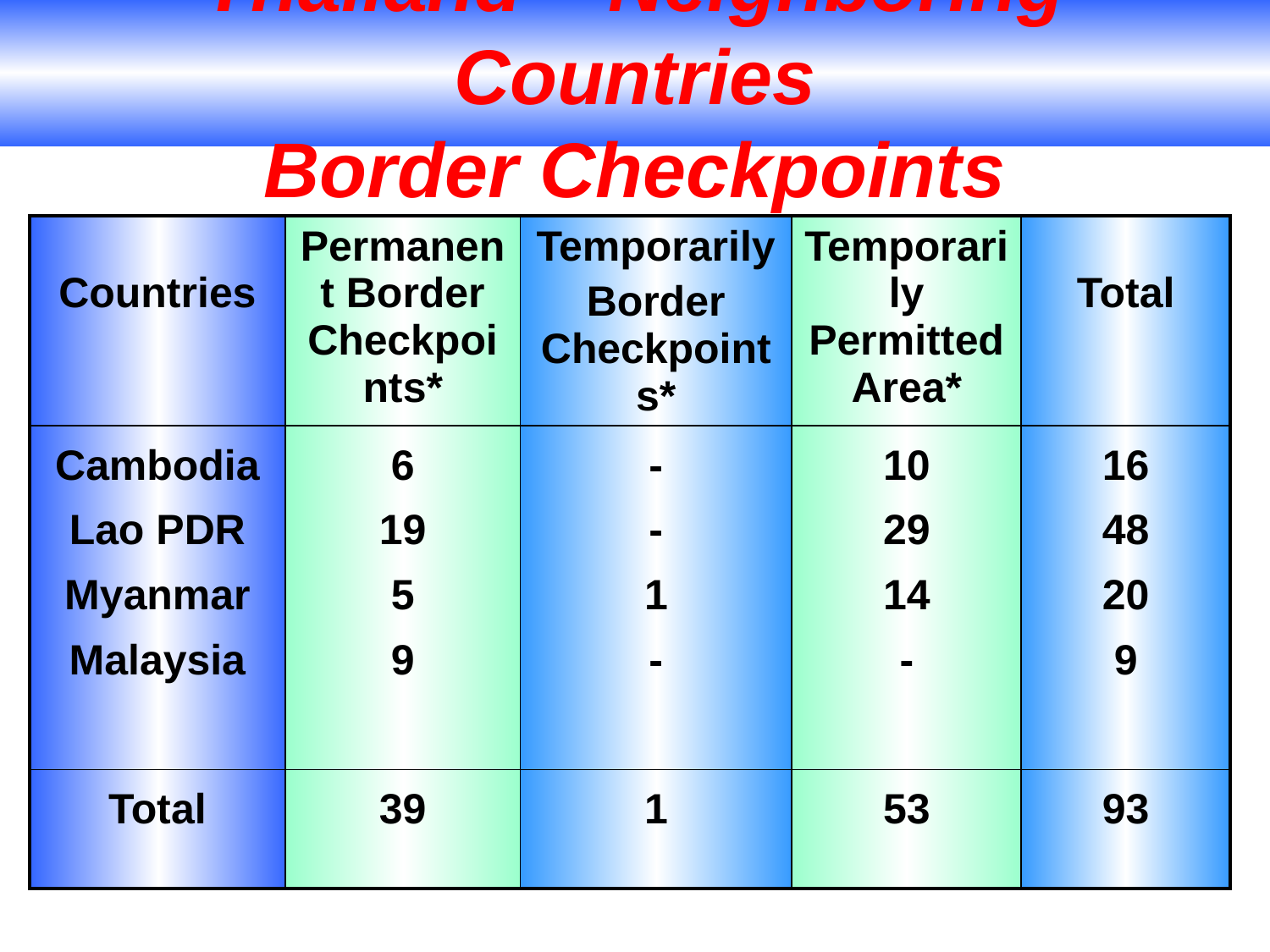

# Thailand – Neighboring Countries Border Checkpoints
| Countries | Permanent Border Checkpoints\* | Temporarily Border Checkpoints\* | Temporarily Permitted Area\* | Total |
| --- | --- | --- | --- | --- |
| Cambodia Lao PDR Myanmar Malaysia | 6 19 5 9 | - - 1 - | 10 29 14 - | 16 48 20 9 |
| Total | 39 | 1 | 53 | 93 |